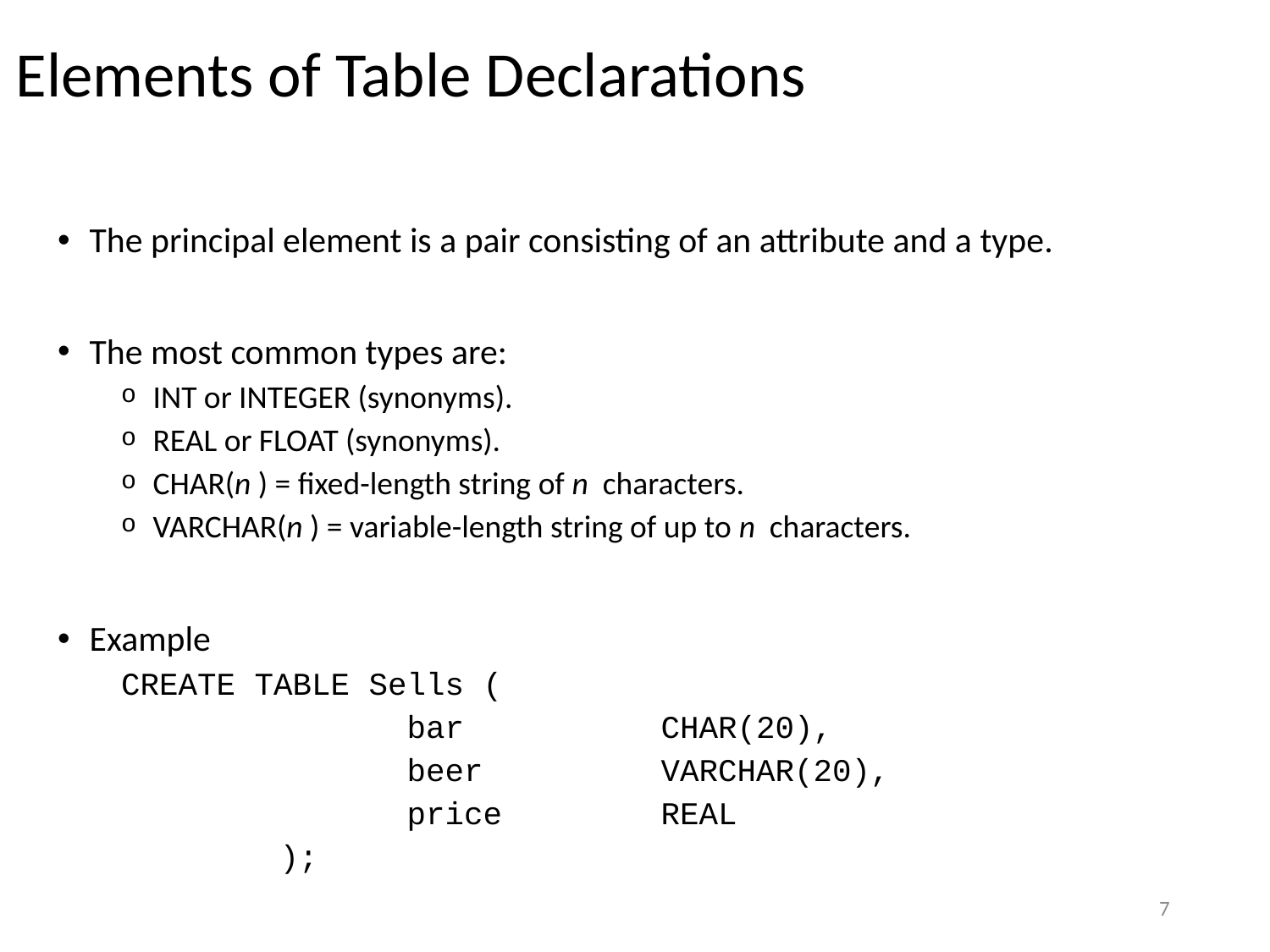

# Elements of Table Declarations
The principal element is a pair consisting of an attribute and a type.

The most common types are:
INT or INTEGER (synonyms).
REAL or FLOAT (synonyms).
CHAR(n ) = fixed-length string of n  characters.
VARCHAR(n ) = variable-length string of up to n  characters.

Example
CREATE TABLE Sells (
			bar		CHAR(20),
			beer		VARCHAR(20),
			price		REAL
		);
7